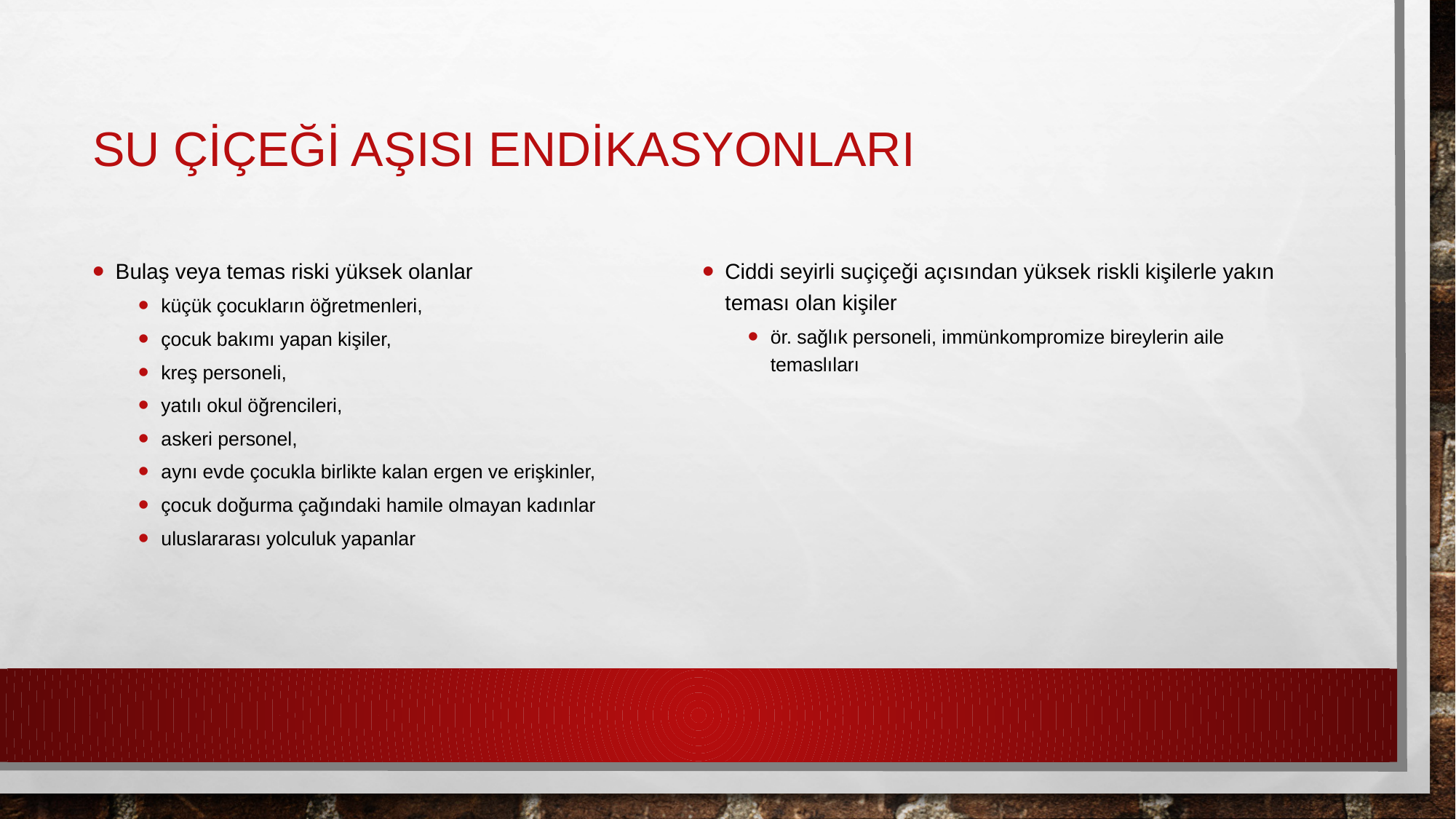

# SU ÇİÇEĞİ AŞISI Endikasyonları
Bulaş veya temas riski yüksek olanlar
küçük çocukların öğretmenleri,
çocuk bakımı yapan kişiler,
kreş personeli,
yatılı okul öğrencileri,
askeri personel,
aynı evde çocukla birlikte kalan ergen ve erişkinler,
çocuk doğurma çağındaki hamile olmayan kadınlar
uluslararası yolculuk yapanlar

Ciddi seyirli suçiçeği açısından yüksek riskli kişilerle yakın teması olan kişiler
ör. sağlık personeli, immünkompromize bireylerin aile temaslıları